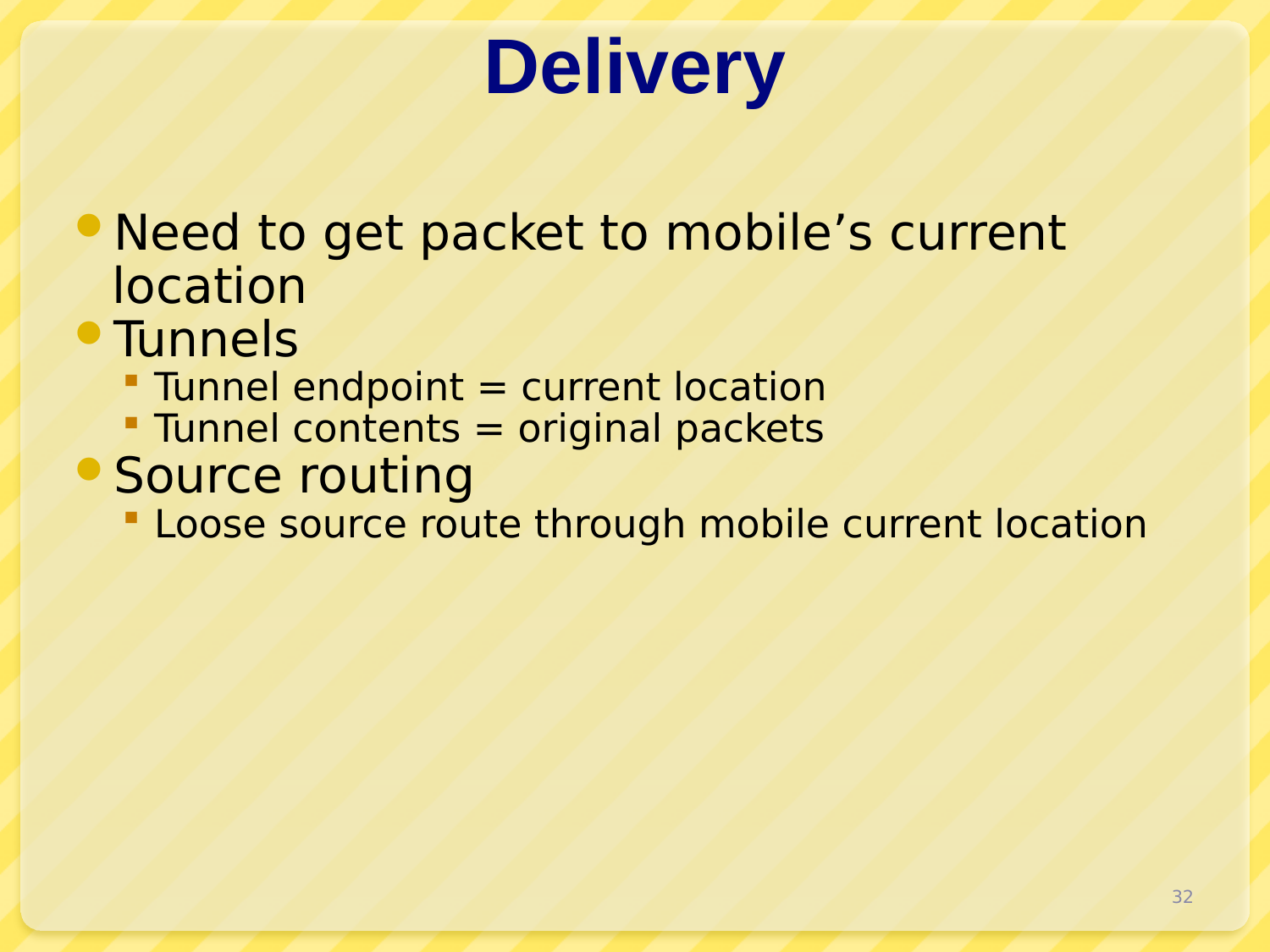

# Delivery
Need to get packet to mobile’s current location
Tunnels
Tunnel endpoint = current location
Tunnel contents = original packets
Source routing
Loose source route through mobile current location
32